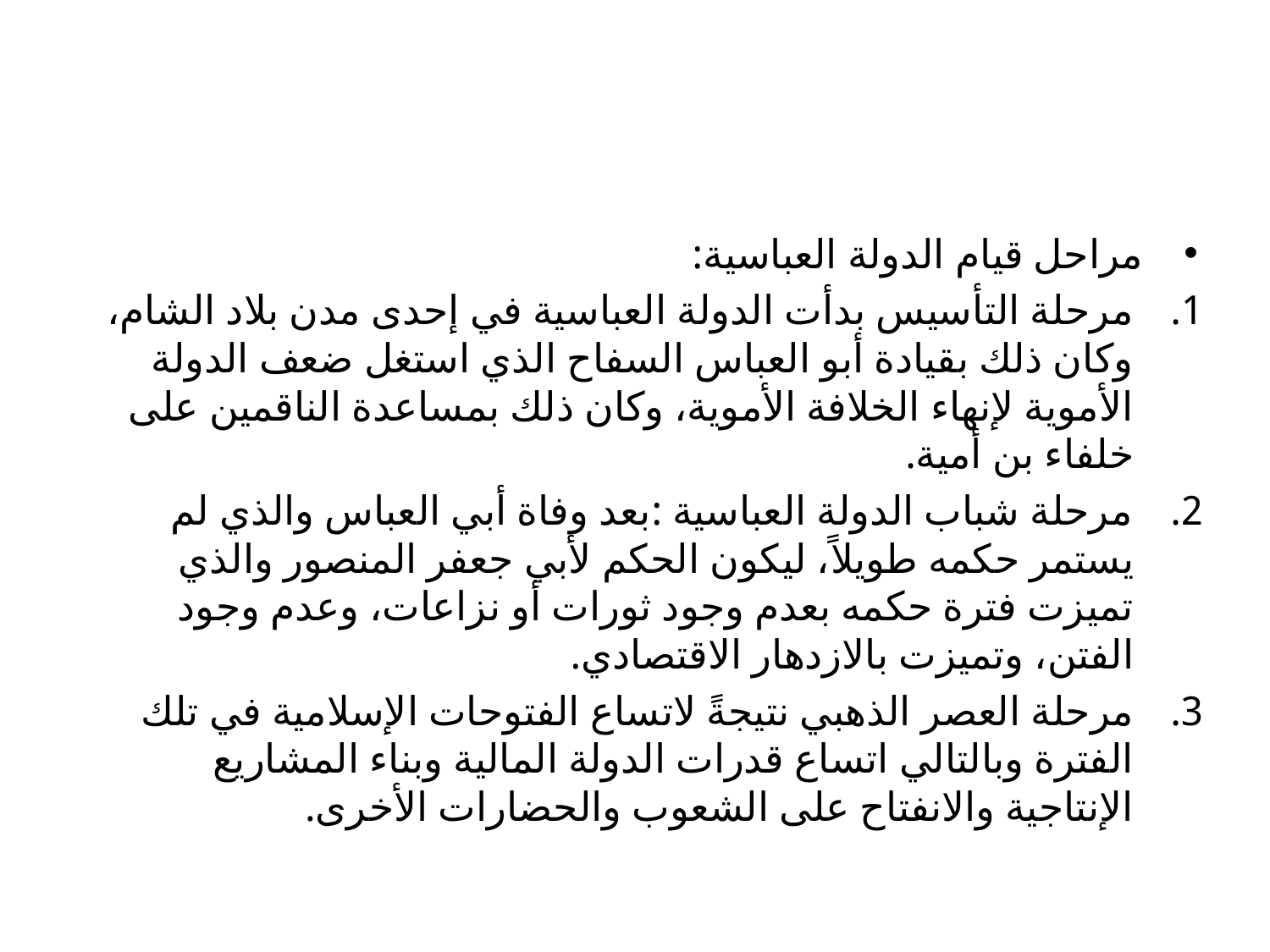

#
 مراحل قيام الدولة العباسية:
مرحلة التأسيس بدأت الدولة العباسية في إحدى مدن بلاد الشام، وكان ذلك بقيادة أبو العباس السفاح الذي استغل ضعف الدولة الأموية لإنهاء الخلافة الأموية، وكان ذلك بمساعدة الناقمين على خلفاء بن أمية.
مرحلة شباب الدولة العباسية :بعد وفاة أبي العباس والذي لم يستمر حكمه طويلاً، ليكون الحكم لأبي جعفر المنصور والذي تميزت فترة حكمه بعدم وجود ثورات أو نزاعات، وعدم وجود الفتن، وتميزت بالازدهار الاقتصادي.
مرحلة العصر الذهبي نتيجةً لاتساع الفتوحات الإسلامية في تلك الفترة وبالتالي اتساع قدرات الدولة المالية وبناء المشاريع الإنتاجية والانفتاح على الشعوب والحضارات الأخرى.